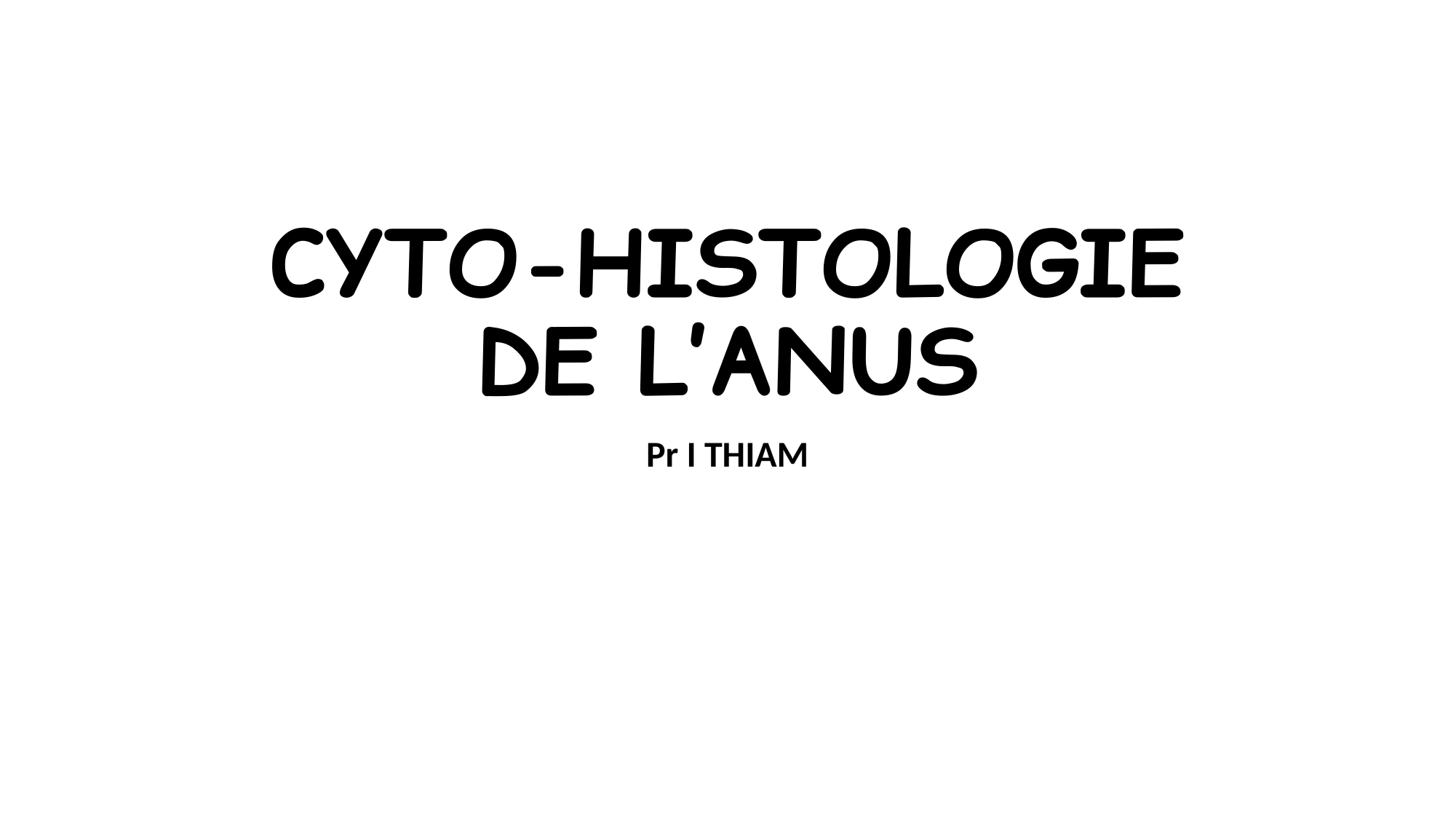

# CYTO-HISTOLOGIE DE L’ANUS
Pr I THIAM